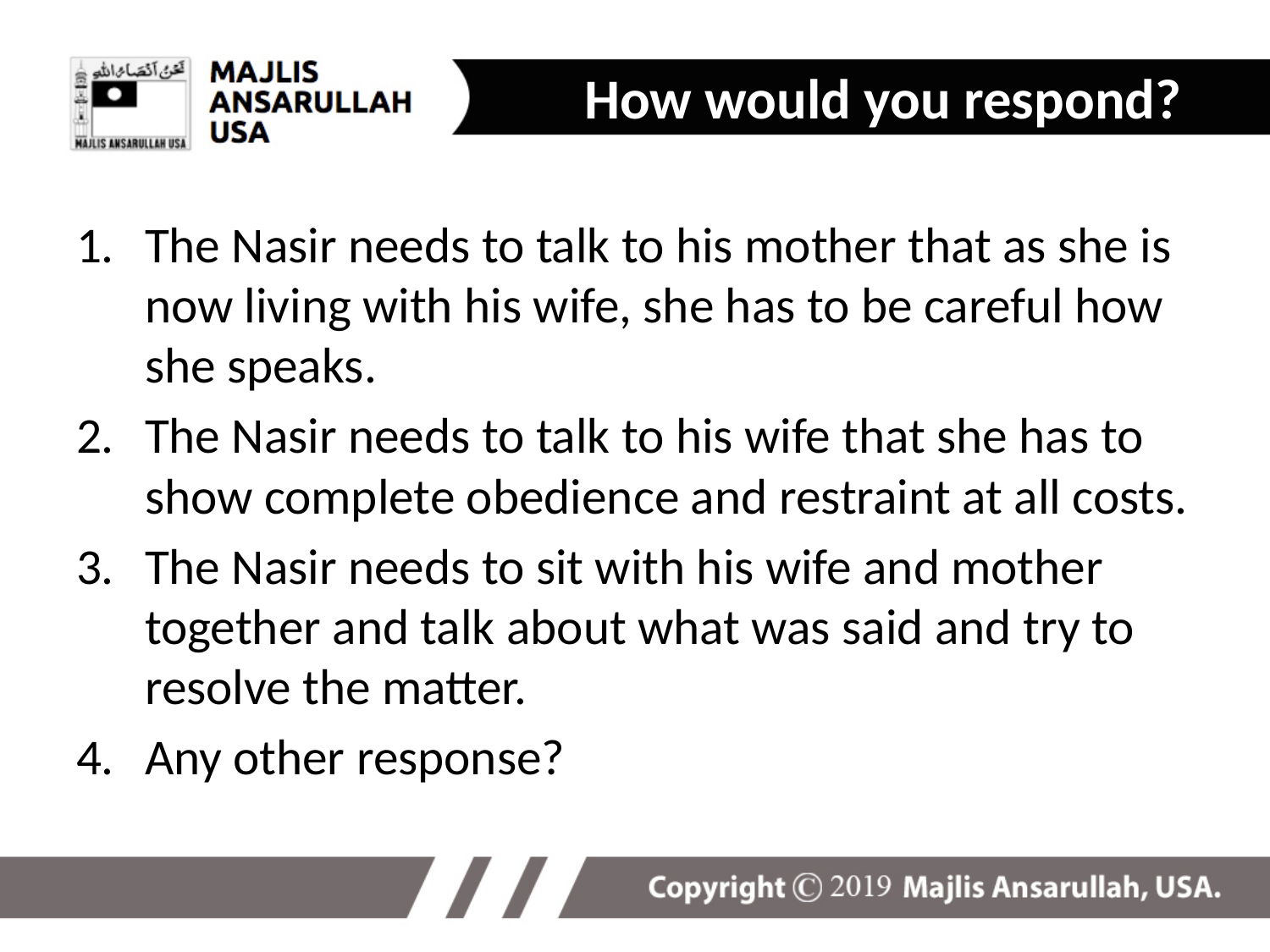

How would you respond?
The Nasir needs to talk to his mother that as she is now living with his wife, she has to be careful how she speaks.
The Nasir needs to talk to his wife that she has to show complete obedience and restraint at all costs.
The Nasir needs to sit with his wife and mother together and talk about what was said and try to resolve the matter.
Any other response?